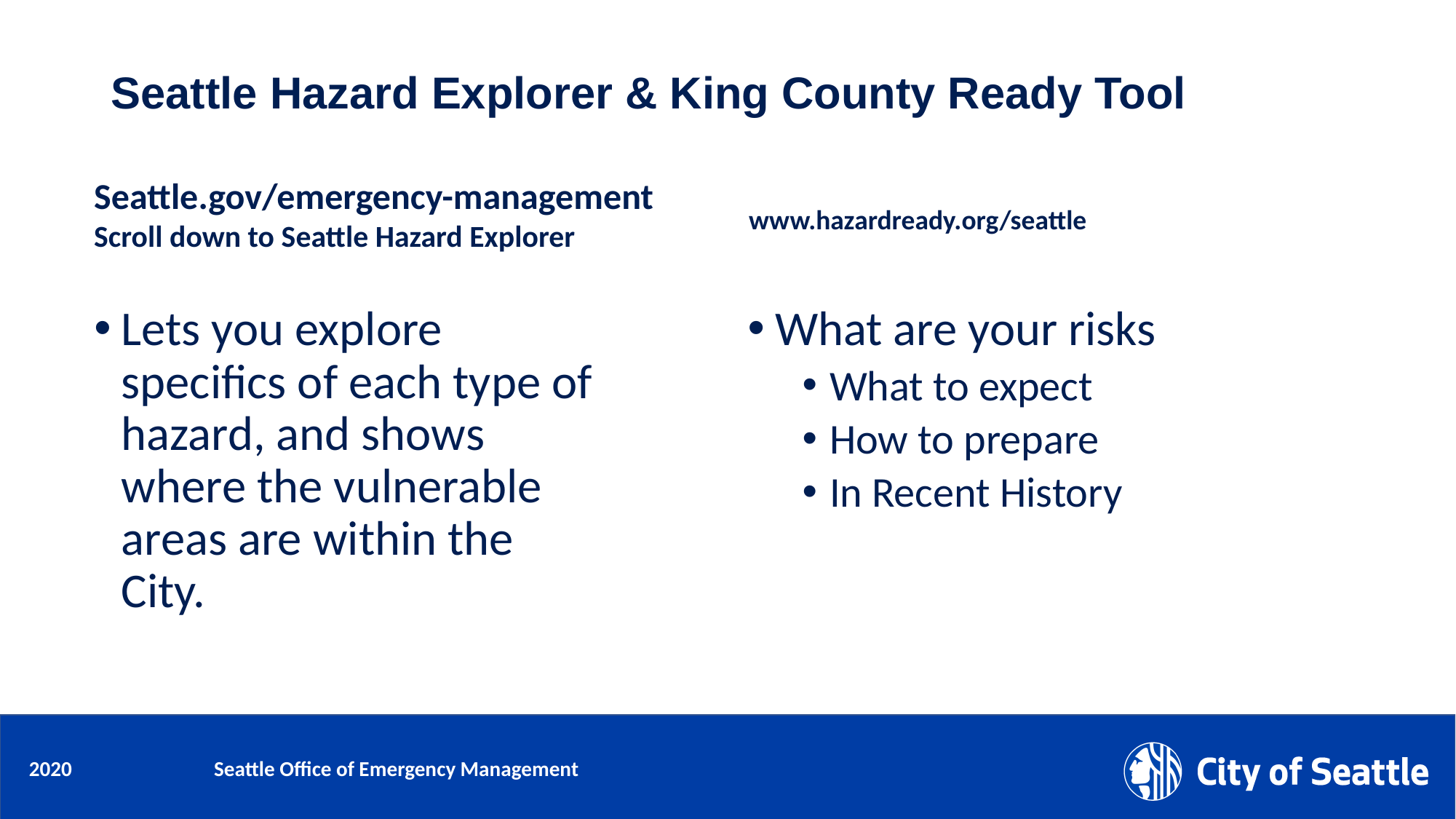

# Seattle Hazard Explorer & King County Ready Tool
Seattle.gov/emergency-management
Scroll down to Seattle Hazard Explorer
www.hazardready.org/seattle
Lets you explore specifics of each type of hazard, and shows where the vulnerable areas are within the City.
What are your risks
What to expect
How to prepare
In Recent History